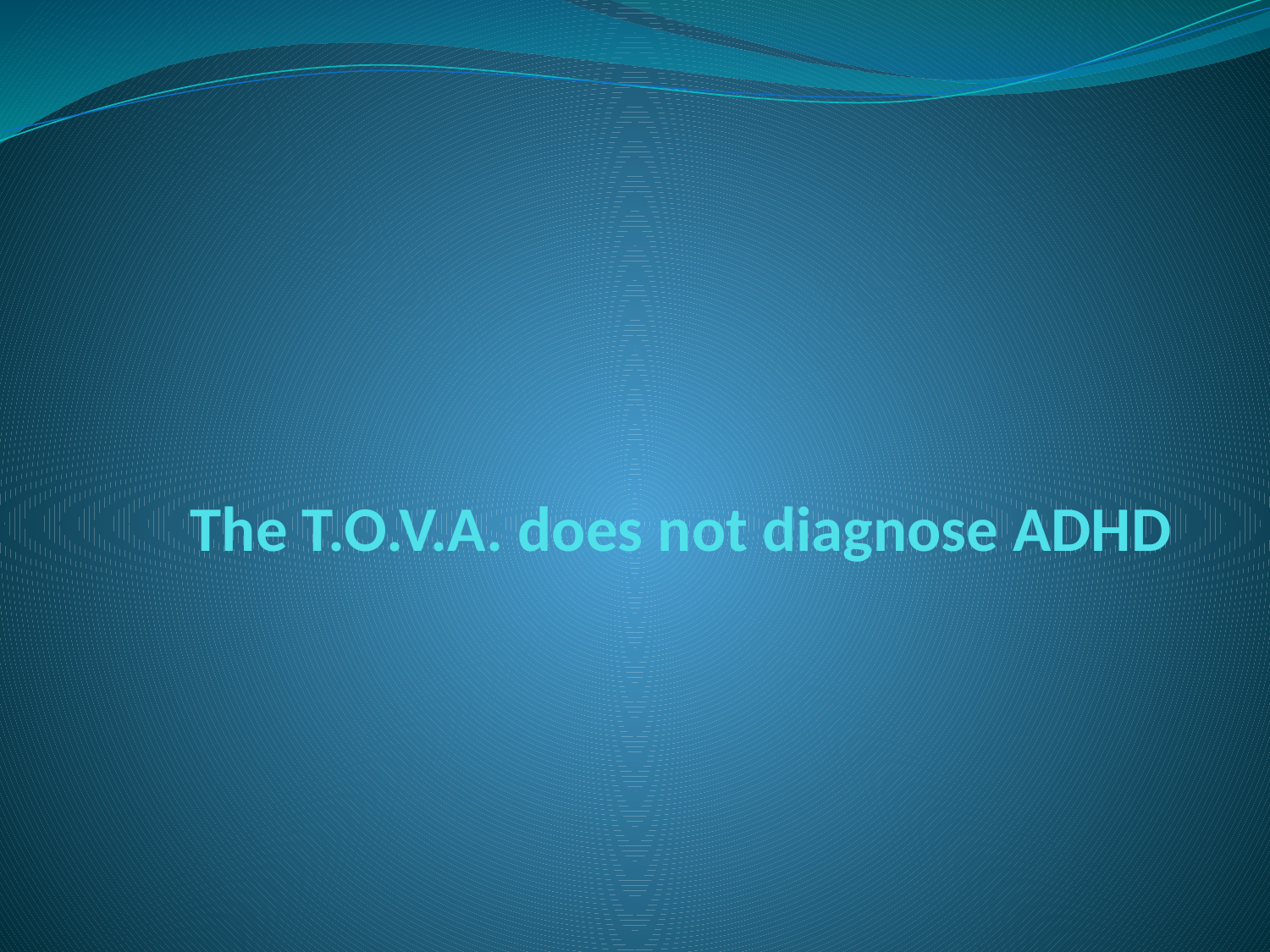

# The T.O.V.A. does not diagnose ADHD